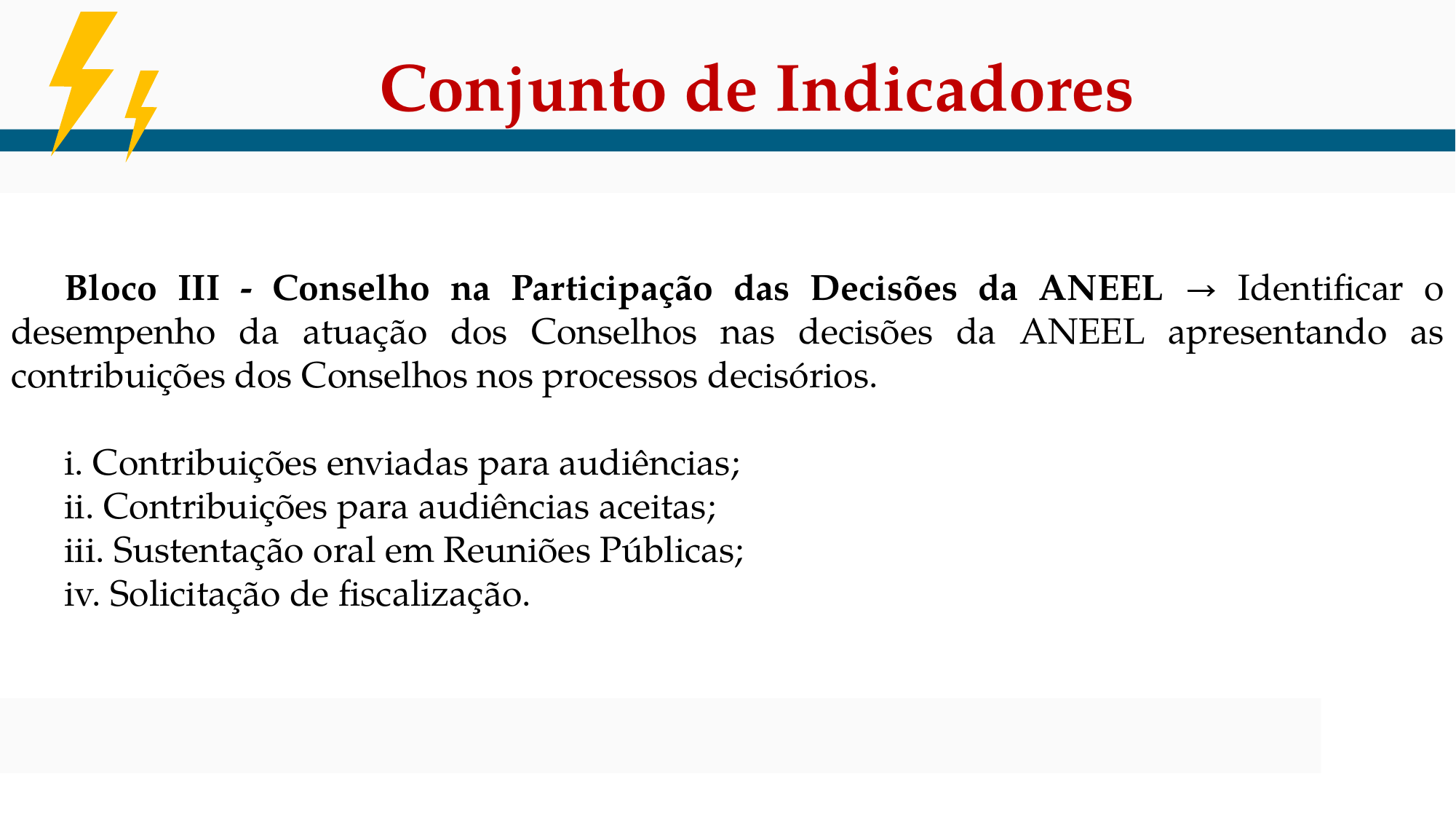

Bloco III - Conselho na Participação das Decisões da ANEEL → Identificar o desempenho da atuação dos Conselhos nas decisões da ANEEL apresentando as contribuições dos Conselhos nos processos decisórios.

i. Contribuições enviadas para audiências;
ii. Contribuições para audiências aceitas;
iii. Sustentação oral em Reuniões Públicas;
iv. Solicitação de fiscalização.

Conjunto de Indicadores